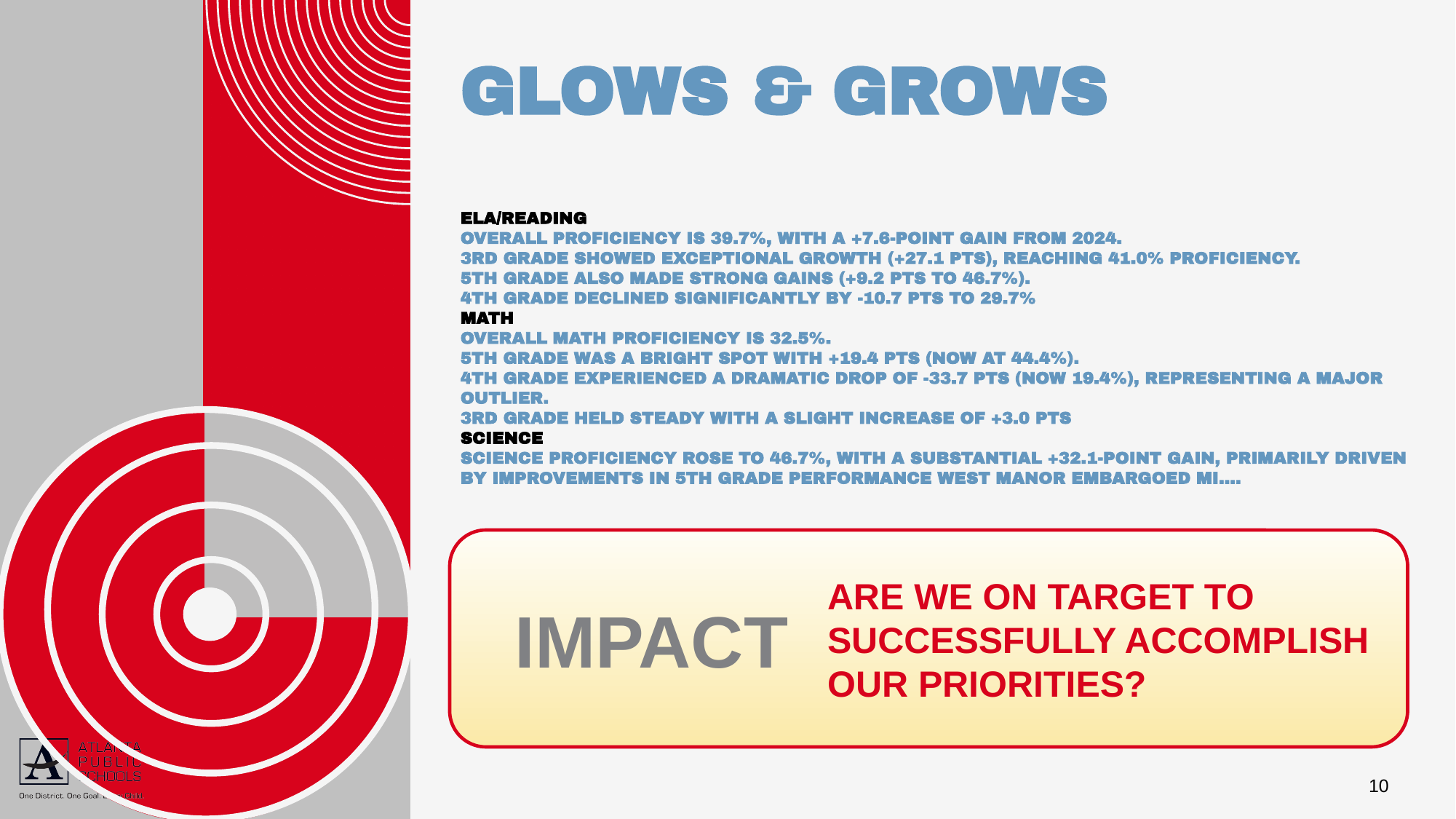

# Glows & Grows ELA/Reading Overall proficiency is 39.7%, with a +7.6-point gain from 2024. 3rd grade showed exceptional growth (+27.1 pts), reaching 41.0% proficiency. 5th grade also made strong gains (+9.2 pts to 46.7%). 4th grade declined significantly by -10.7 pts to 29.7% Math Overall Math proficiency is 32.5%. 5th grade was a bright spot with +19.4 pts (now at 44.4%). 4th grade experienced a dramatic drop of -33.7 pts (now 19.4%), representing a major outlier. 3rd grade held steady with a slight increase of +3.0 pts Science Science proficiency rose to 46.7%, with a substantial +32.1-point gain, primarily driven by improvements in 5th grade performance West Manor Embargoed Mi….

are we on target to successfully ACCOMPLISH our priorities?

IMPACT
10